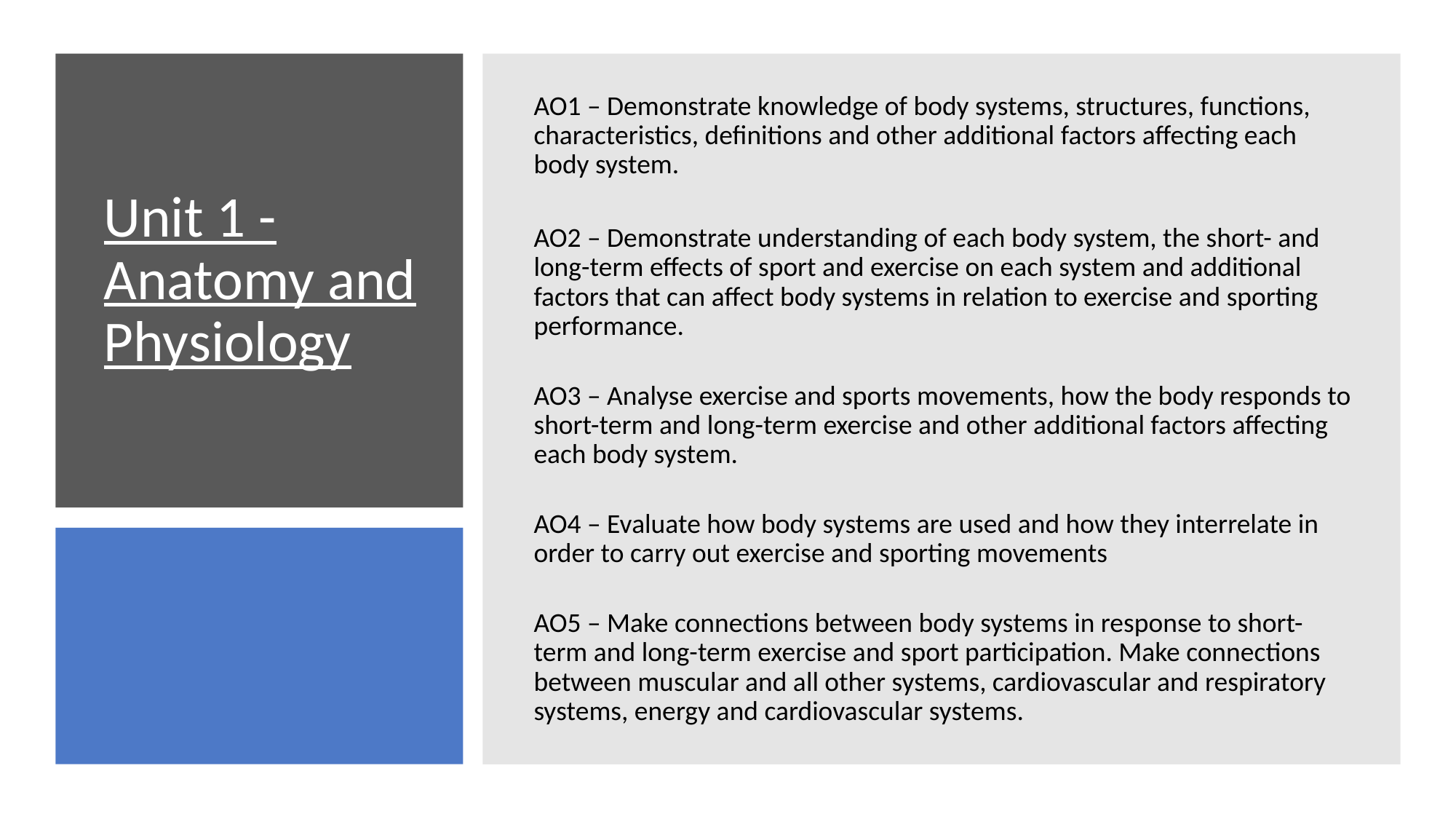

AO1 – Demonstrate knowledge of body systems, structures, functions, characteristics, definitions and other additional factors affecting each body system.
AO2 – Demonstrate understanding of each body system, the short- and long-term effects of sport and exercise on each system and additional factors that can affect body systems in relation to exercise and sporting performance.
AO3 – Analyse exercise and sports movements, how the body responds to short-term and long-term exercise and other additional factors affecting each body system.
AO4 – Evaluate how body systems are used and how they interrelate in order to carry out exercise and sporting movements
AO5 – Make connections between body systems in response to short-term and long-term exercise and sport participation. Make connections between muscular and all other systems, cardiovascular and respiratory systems, energy and cardiovascular systems.
Unit 1 - Anatomy and Physiology